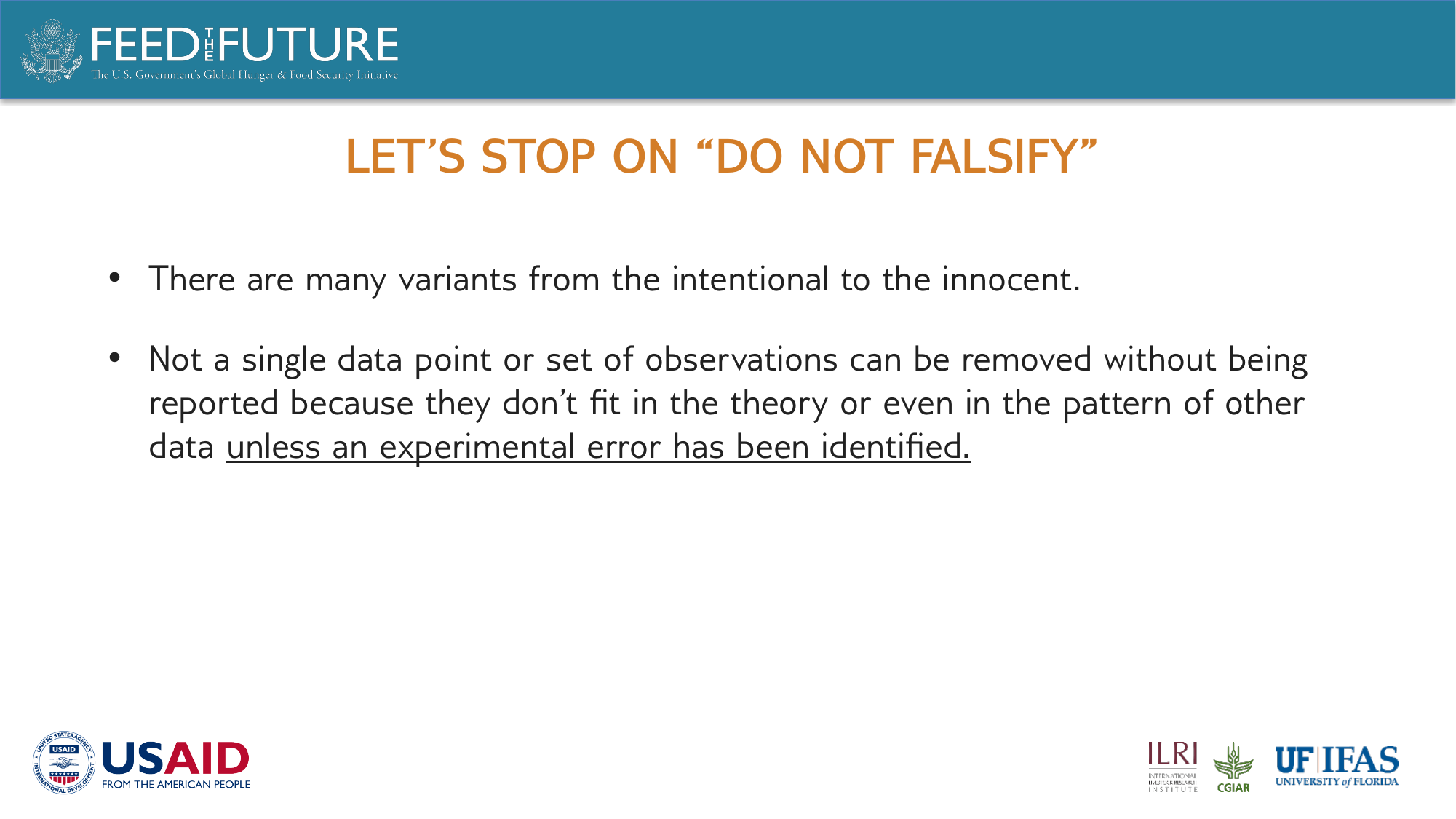

# Let’s stop on “Do not falsify”
There are many variants from the intentional to the innocent.
Not a single data point or set of observations can be removed without being reported because they don’t fit in the theory or even in the pattern of other data unless an experimental error has been identified.